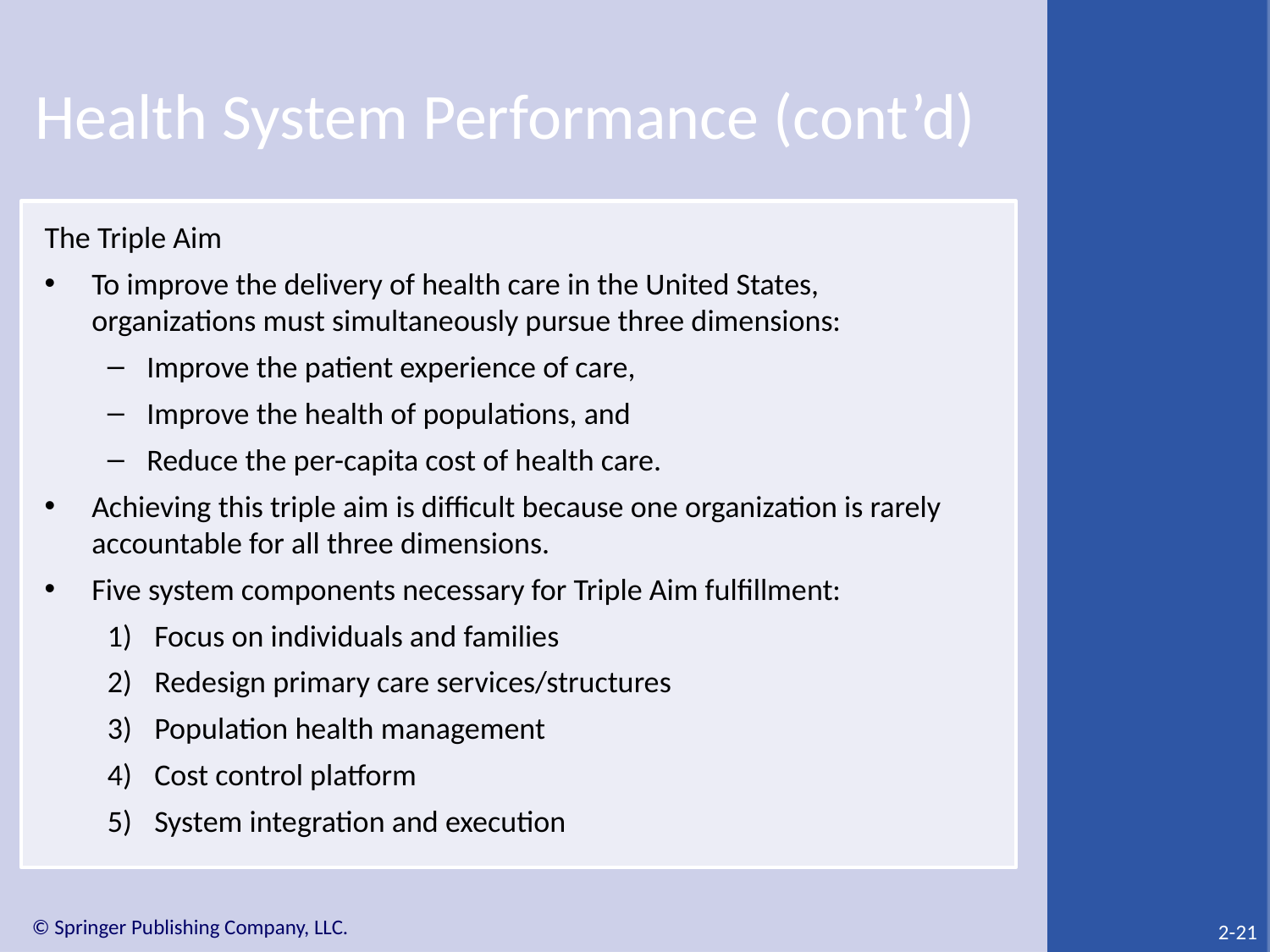

# Health System Performance (cont’d)
The Triple Aim
To improve the delivery of health care in the United States, organizations must simultaneously pursue three dimensions:
Improve the patient experience of care,
Improve the health of populations, and
Reduce the per-capita cost of health care.
Achieving this triple aim is difficult because one organization is rarely accountable for all three dimensions.
Five system components necessary for Triple Aim fulfillment:
Focus on individuals and families
Redesign primary care services/structures
Population health management
Cost control platform
System integration and execution

2-21